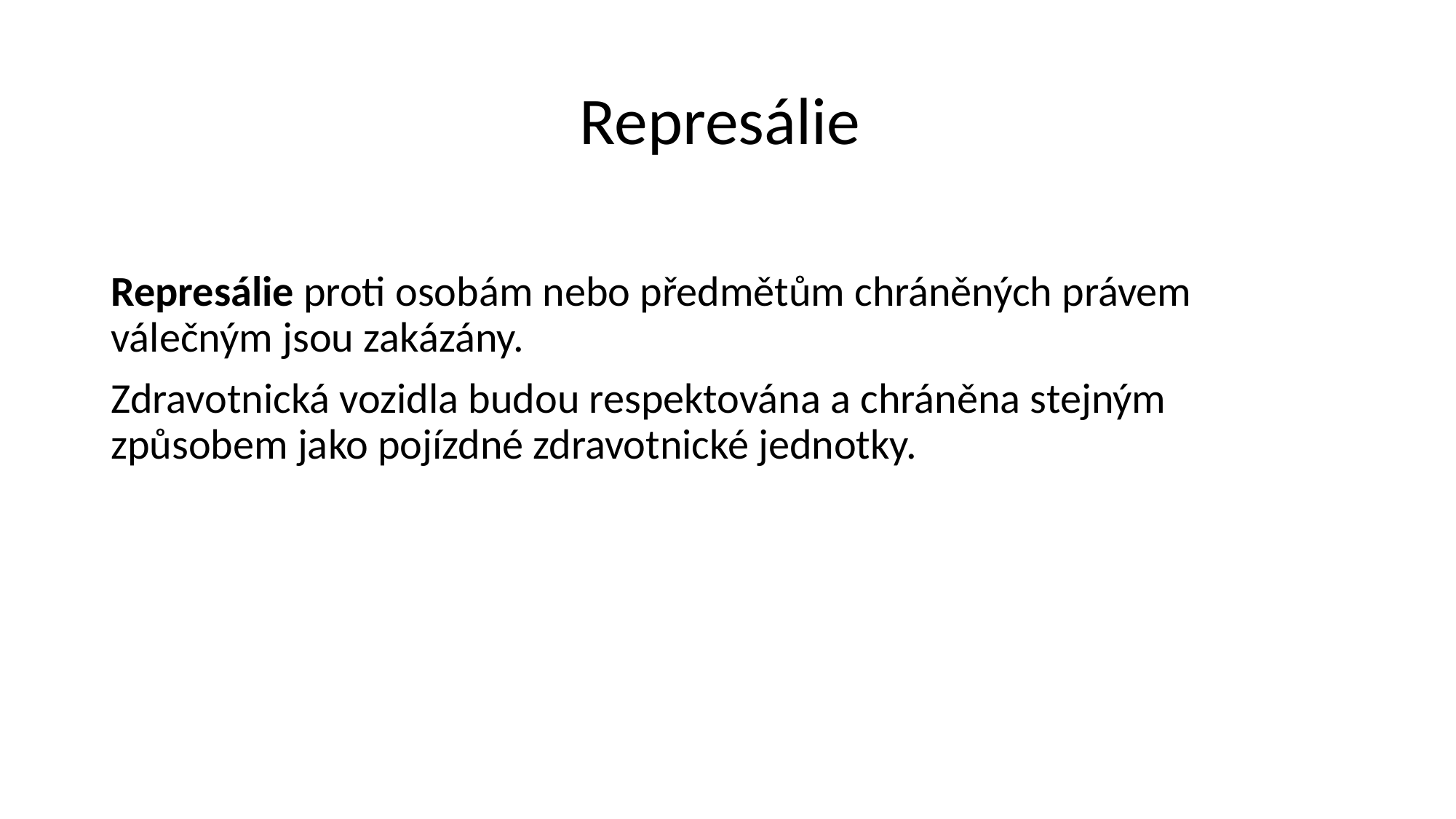

# Represálie
Represálie proti osobám nebo předmětům chráněných právem  válečným jsou zakázány.
Zdravotnická vozidla budou respektována a chráněna stejným způsobem jako pojízdné zdravotnické jednotky.